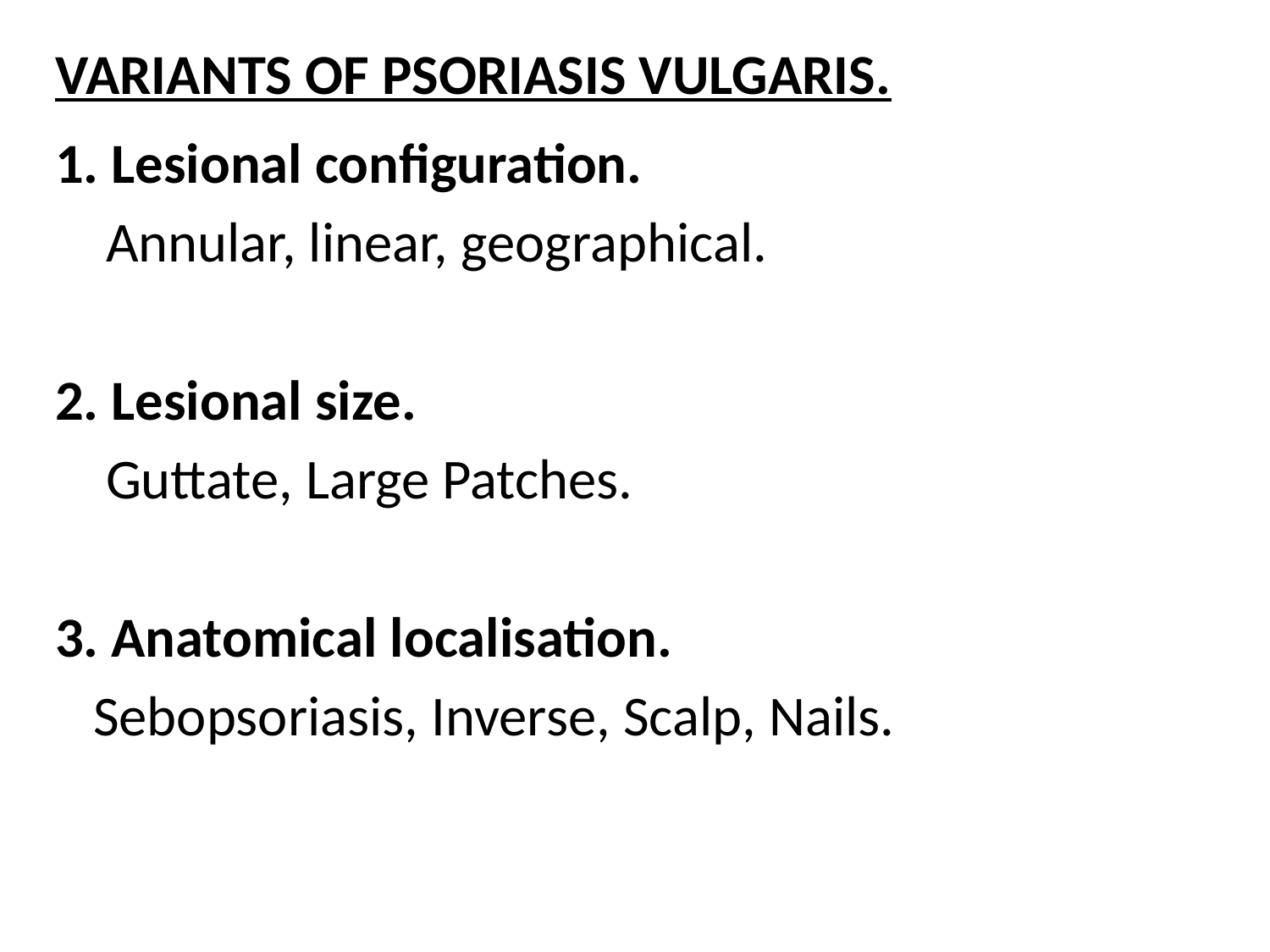

VARIANTS OF PSORIASIS VULGARIS.
1. Lesional configuration.
    Annular, linear, geographical.

2. Lesional size.
    Guttate, Large Patches.

3. Anatomical localisation.
   Sebopsoriasis, Inverse, Scalp, Nails.